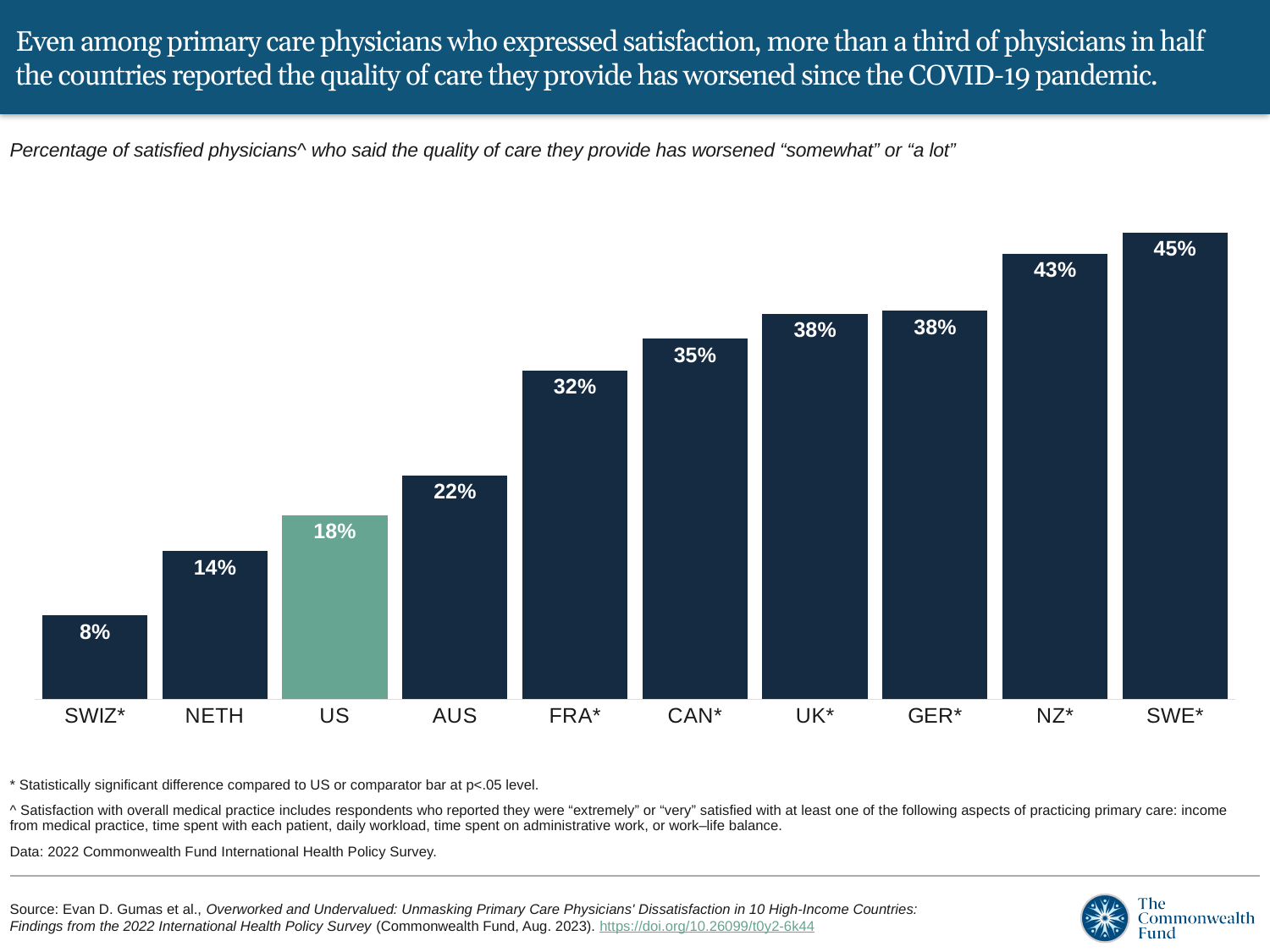

# Even among primary care physicians who expressed satisfaction, more than a third of physicians in half the countries reported the quality of care they provide has worsened since the COVID-19 pandemic.
Percentage of satisfied physicians^ who said the quality of care they provide has worsened “somewhat” or “a lot”

### Chart

| Category | satisfaction and quality of care |
|---|---|
| SWIZ* | 0.0816 |
| NETH | 0.1443 |
| US | 0.1795 |
| AUS | 0.218 |
| FRA* | 0.3204 |
| CAN* | 0.3513 |
| UK* | 0.3756 |
| GER* | 0.3784 |
| NZ* | 0.4344 |
| SWE* | 0.4545 |
* Statistically significant difference compared to US or comparator bar at p<.05 level.
^ Satisfaction with overall medical practice includes respondents who reported they were “extremely” or “very” satisfied with at least one of the following aspects of practicing primary care: income from medical practice, time spent with each patient, daily workload, time spent on administrative work, or work–life balance.
Data: 2022 Commonwealth Fund International Health Policy Survey.